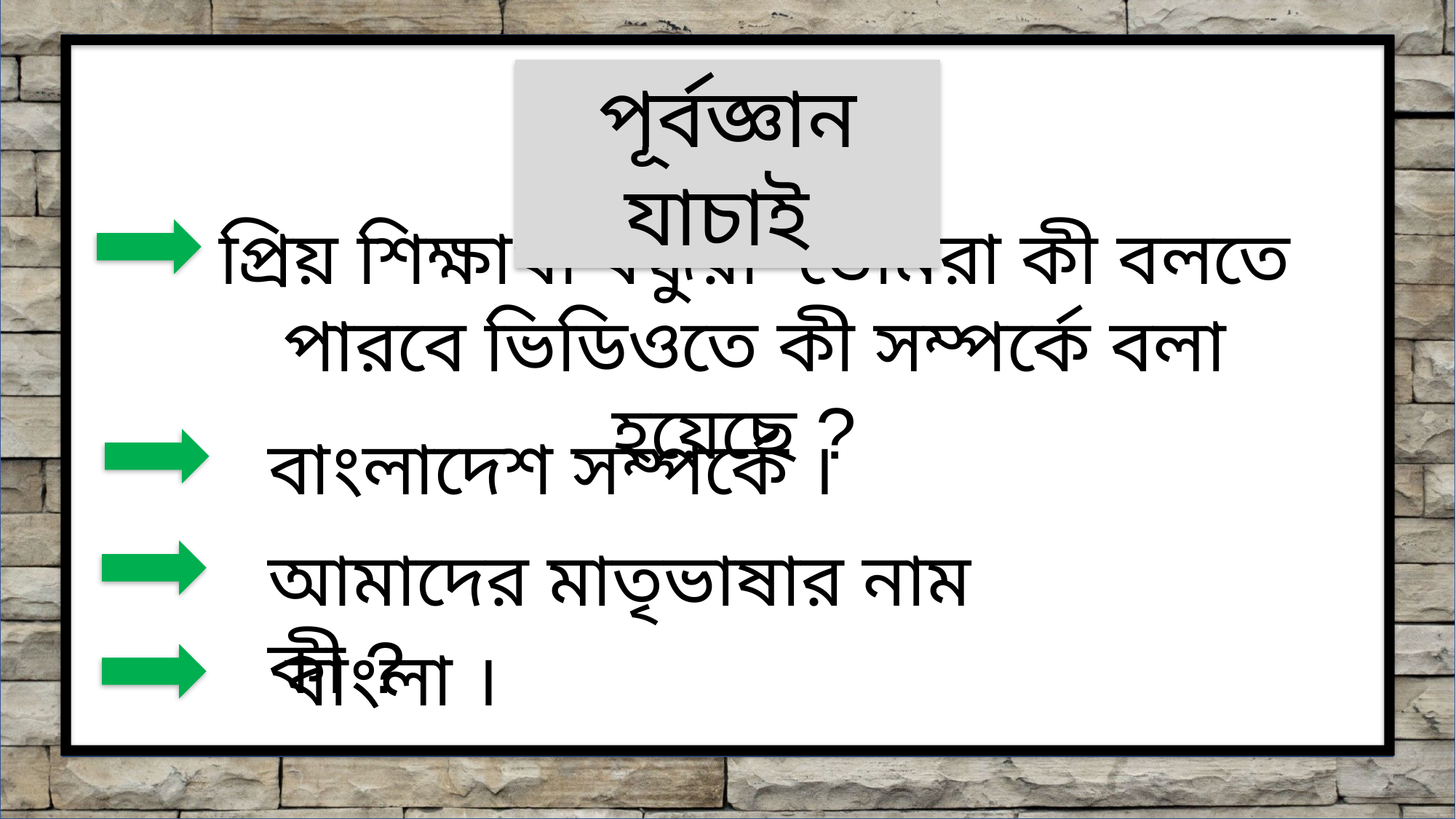

পূর্বজ্ঞান যাচাই
প্রিয় শিক্ষার্থী বন্ধুরা  তোমরা কী বলতে পারবে ভিডিওতে কী সম্পর্কে বলা হয়েছে ?

বাংলাদেশ সম্পর্কে ।

আমাদের মাতৃভাষার নাম কী ?

বাংলা ।